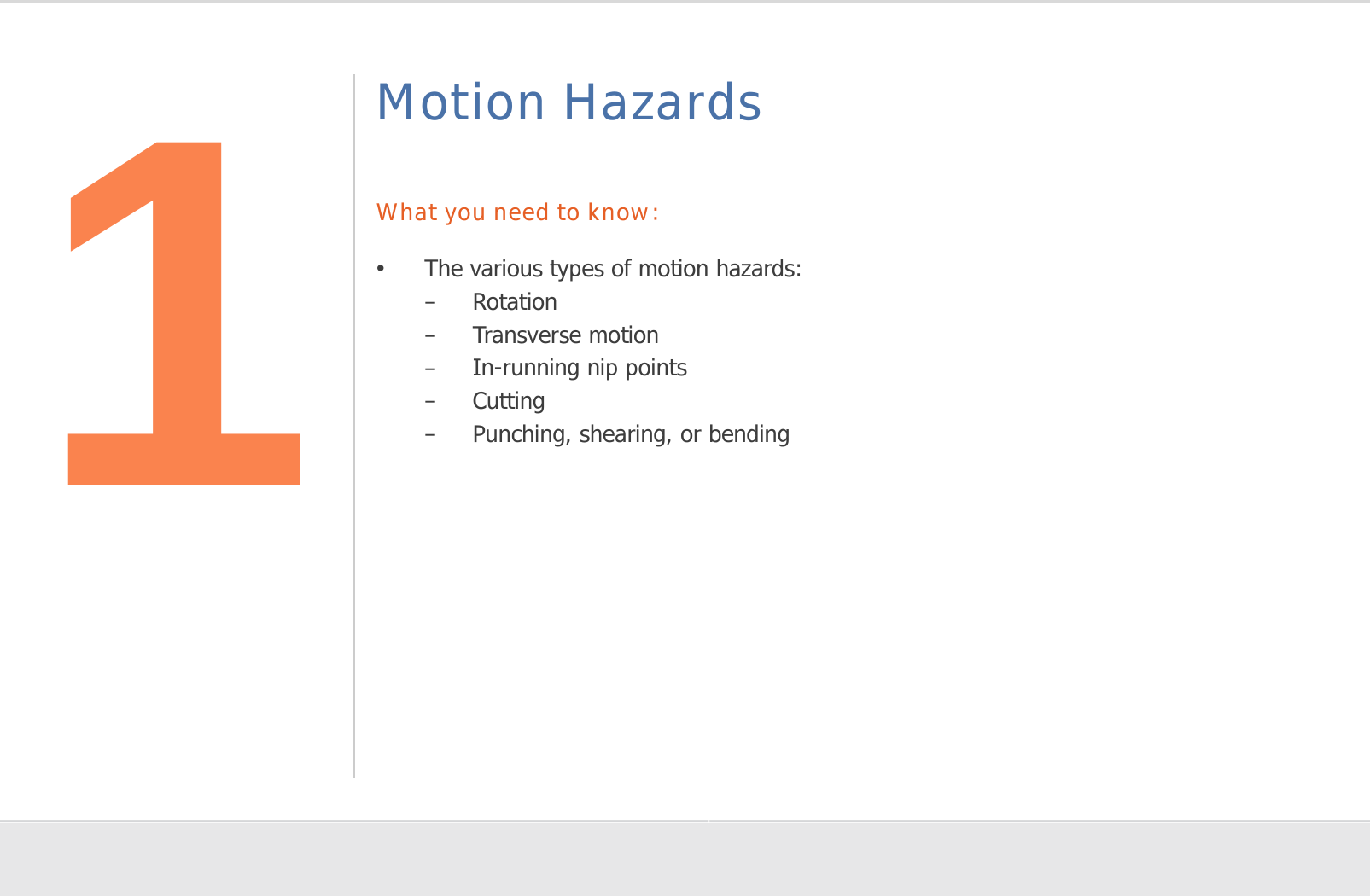

1
# Motion Hazards
What you need to know:
The various types of motion hazards:
Rotation
Transverse motion
In-running nip points
Cutting
Punching, shearing, or bending